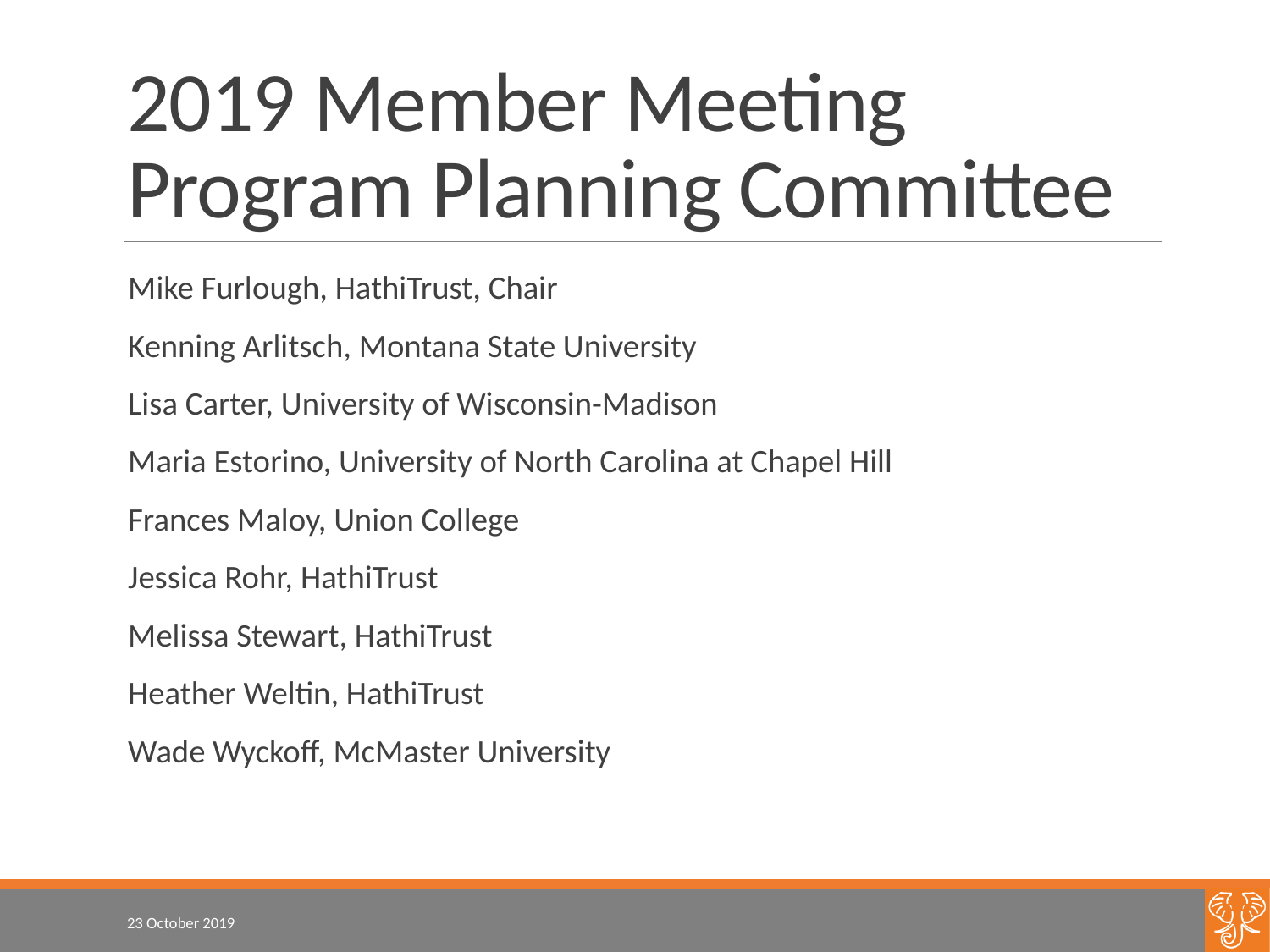

# 2019 Member Meeting Program Planning Committee
Mike Furlough, HathiTrust, Chair
Kenning Arlitsch, Montana State University
Lisa Carter, University of Wisconsin-Madison
Maria Estorino, University of North Carolina at Chapel Hill
Frances Maloy, Union College
Jessica Rohr, HathiTrust
Melissa Stewart, HathiTrust
Heather Weltin, HathiTrust
Wade Wyckoff, McMaster University
23 October 2019